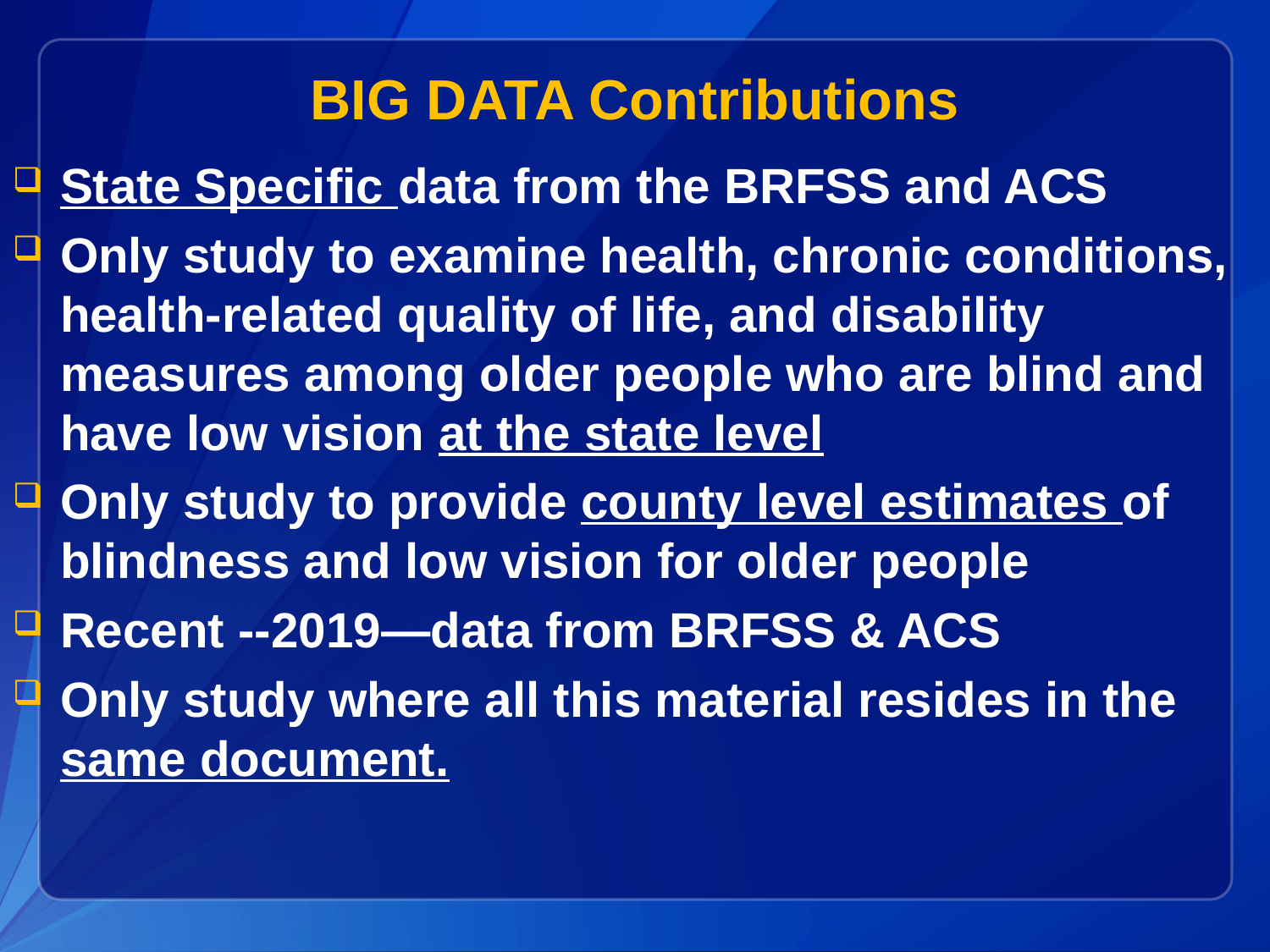

# BIG DATA Contributions
State Specific data from the BRFSS and ACS
Only study to examine health, chronic conditions, health-related quality of life, and disability measures among older people who are blind and have low vision at the state level
Only study to provide county level estimates of blindness and low vision for older people
Recent --2019—data from BRFSS & ACS
Only study where all this material resides in the same document.